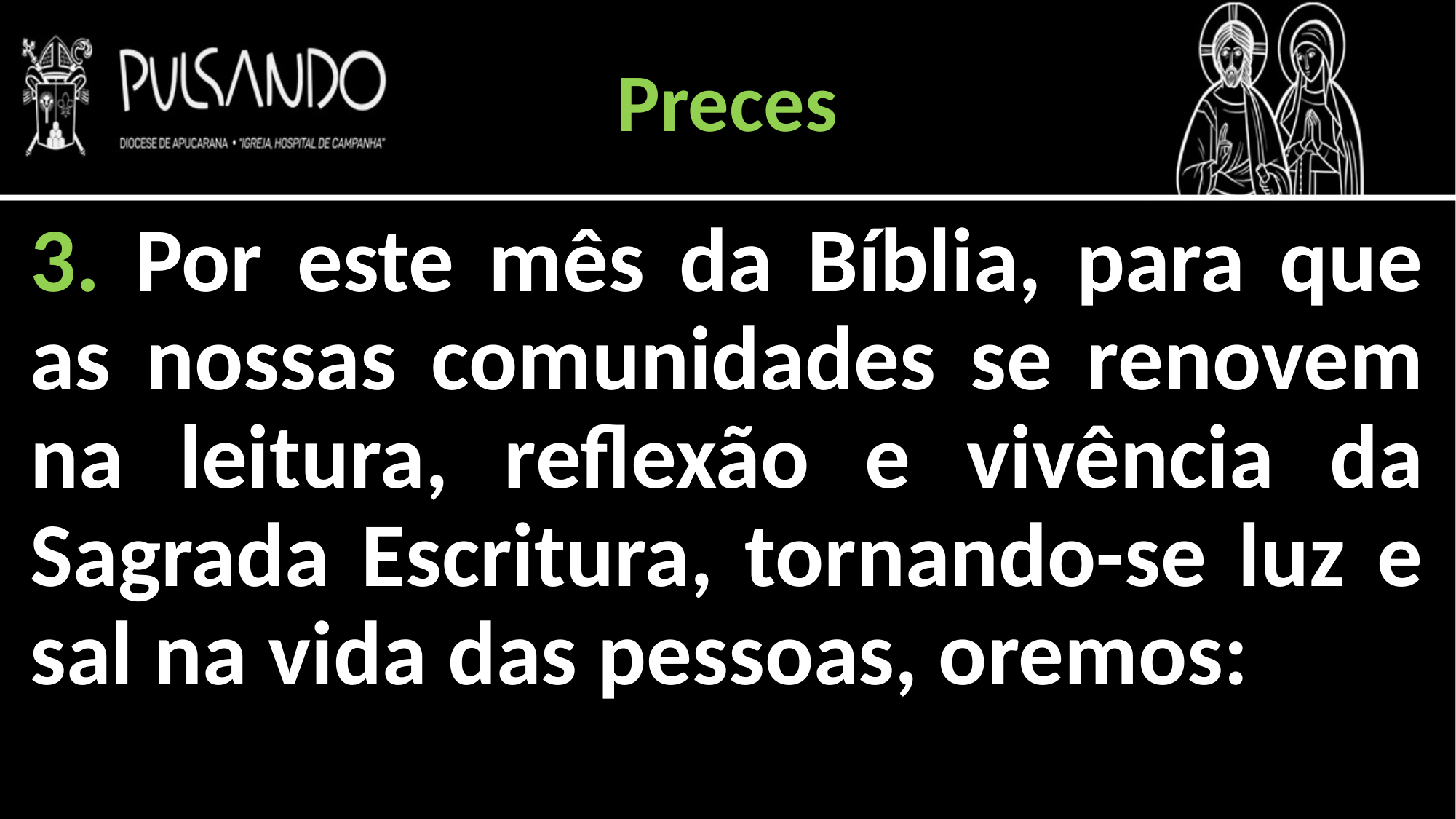

Preces
3. Por este mês da Bíblia, para que as nossas comunidades se renovem na leitura, reflexão e vivência da Sagrada Escritura, tornando-se luz e sal na vida das pessoas, oremos: